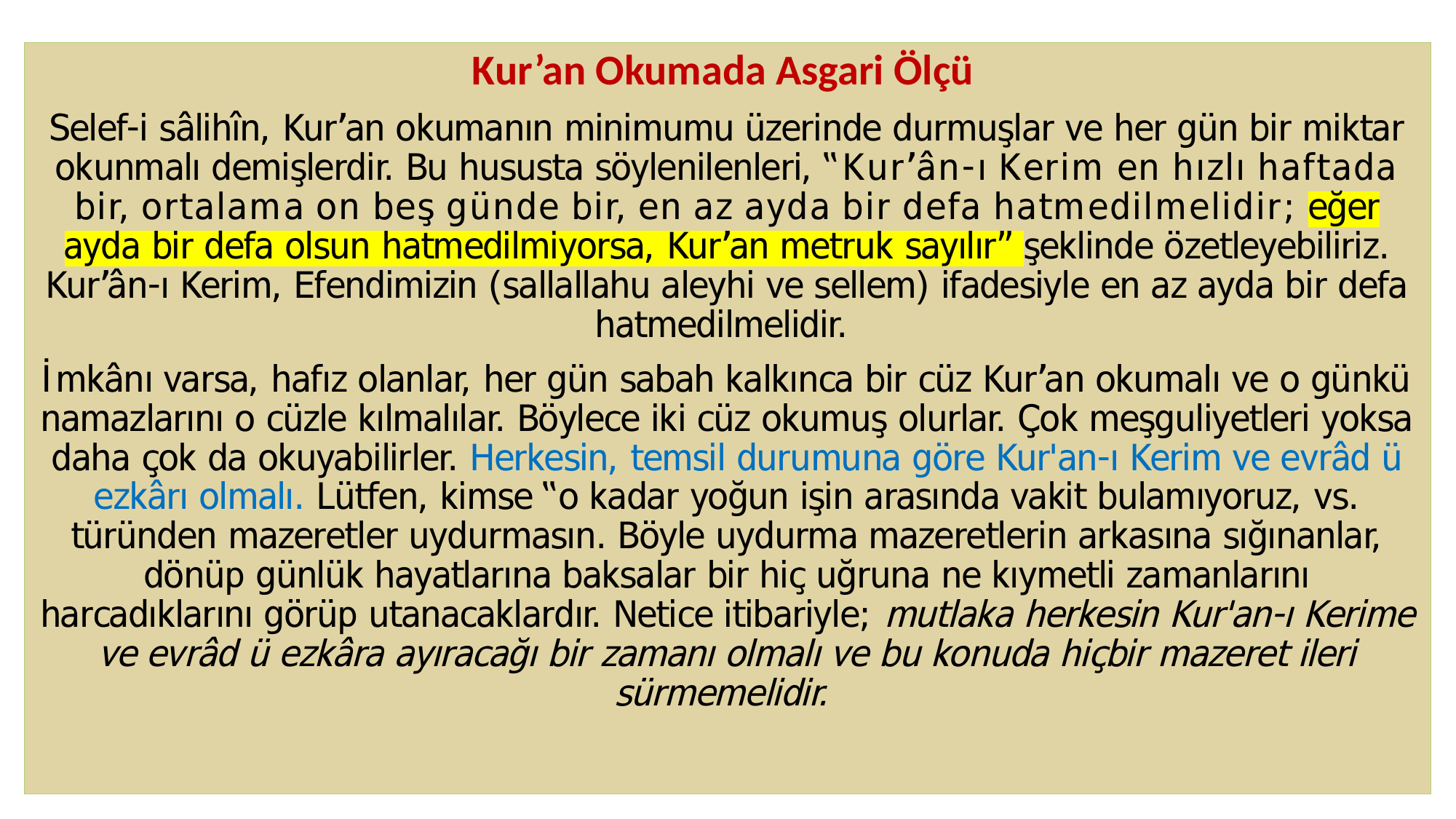

#
Kur’an Okumada Asgari Ölçü
Selef-i sâlihîn, Kur’an okumanın minimumu üzerinde durmuşlar ve her gün bir miktar okunmalı demişlerdir. Bu hususta söylenilenleri, “Kur’ân-ı Kerim en hızlı haftada bir, ortalama on beş günde bir, en az ayda bir defa hatmedilmelidir; eğer ayda bir defa olsun hatmedilmiyorsa, Kur’an metruk sayılır” şeklinde özetleyebiliriz. Kur’ân-ı Kerim, Efendimizin (sallallahu aleyhi ve sellem) ifadesiyle en az ayda bir defa hatmedilmelidir.
İmkânı varsa, hafız olanlar, her gün sabah kalkınca bir cüz Kur’an okumalı ve o günkü namazlarını o cüzle kılmalılar. Böylece iki cüz okumuş olurlar. Çok meşguliyetleri yoksa daha çok da okuyabilirler. Herkesin, temsil durumuna göre Kur'an-ı Kerim ve evrâd ü ezkârı olmalı. Lütfen, kimse “o kadar yoğun işin arasında vakit bulamıyoruz, vs. türünden mazeretler uydurmasın. Böyle uydurma mazeretlerin arkasına sığınanlar, dönüp günlük hayatlarına baksalar bir hiç uğruna ne kıymetli zamanlarını harcadıklarını görüp utanacaklardır. Netice itibariyle; mutlaka herkesin Kur'an-ı Kerime ve evrâd ü ezkâra ayıracağı bir zamanı olmalı ve bu konuda hiçbir mazeret ileri sürmemelidir.